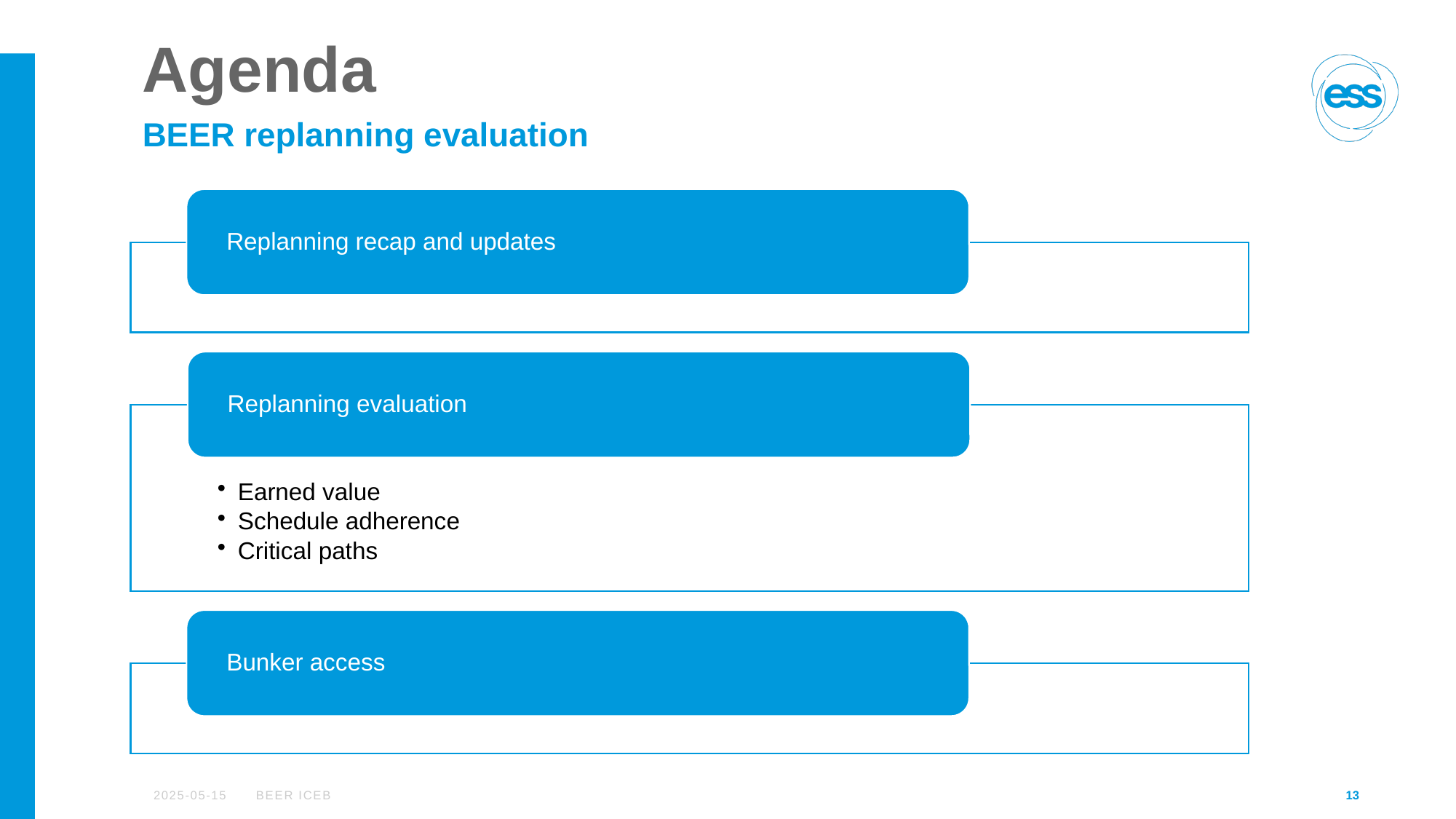

# Agenda
BEER replanning evaluation
Replanning recap and updates
Earned value
Schedule adherence
Critical paths
Replanning evaluation
Bunker access
2025-05-15
BEER ICEB
13